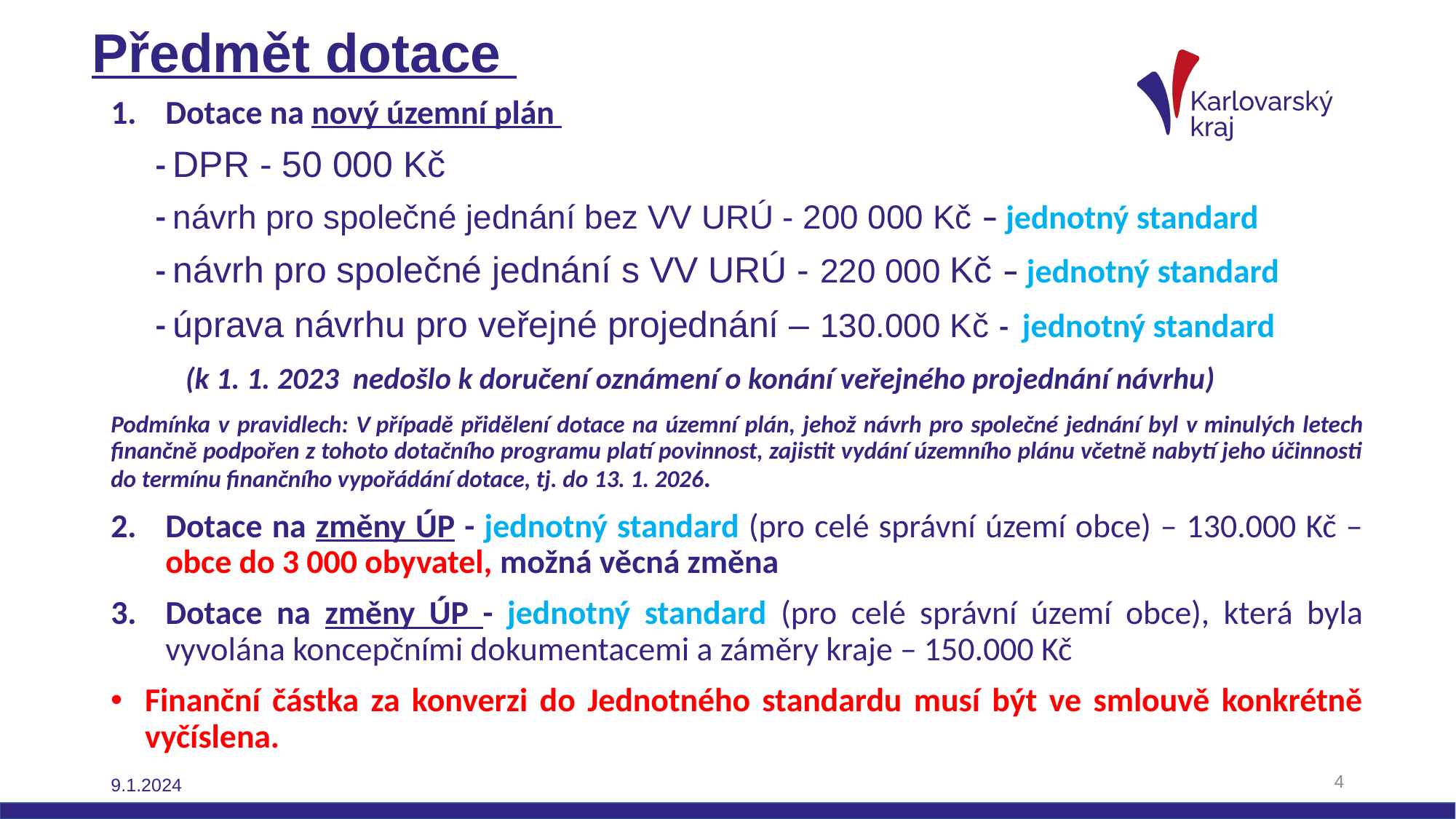

# Předmět dotace
Dotace na nový územní plán
      - DPR - 50 000 Kč
      - návrh pro společné jednání bez VV URÚ - 200 000 Kč – jednotný standard
      - návrh pro společné jednání s VV URÚ - 220 000 Kč – jednotný standard
      - úprava návrhu pro veřejné projednání – 130.000 Kč -  jednotný standard
          (k 1. 1. 2023  nedošlo k doručení oznámení o konání veřejného projednání návrhu)
Podmínka v pravidlech: V případě přidělení dotace na územní plán, jehož návrh pro společné jednání byl v minulých letech finančně podpořen z tohoto dotačního programu platí povinnost, zajistit vydání územního plánu včetně nabytí jeho účinnosti do termínu finančního vypořádání dotace, tj. do 13. 1. 2026.
Dotace na změny ÚP - jednotný standard (pro celé správní území obce) – 130.000 Kč – obce do 3 000 obyvatel, možná věcná změna
Dotace na změny ÚP - jednotný standard (pro celé správní území obce), která byla vyvolána koncepčními dokumentacemi a záměry kraje – 150.000 Kč
Finanční částka za konverzi do Jednotného standardu musí být ve smlouvě konkrétně vyčíslena.
4
9.1.2024